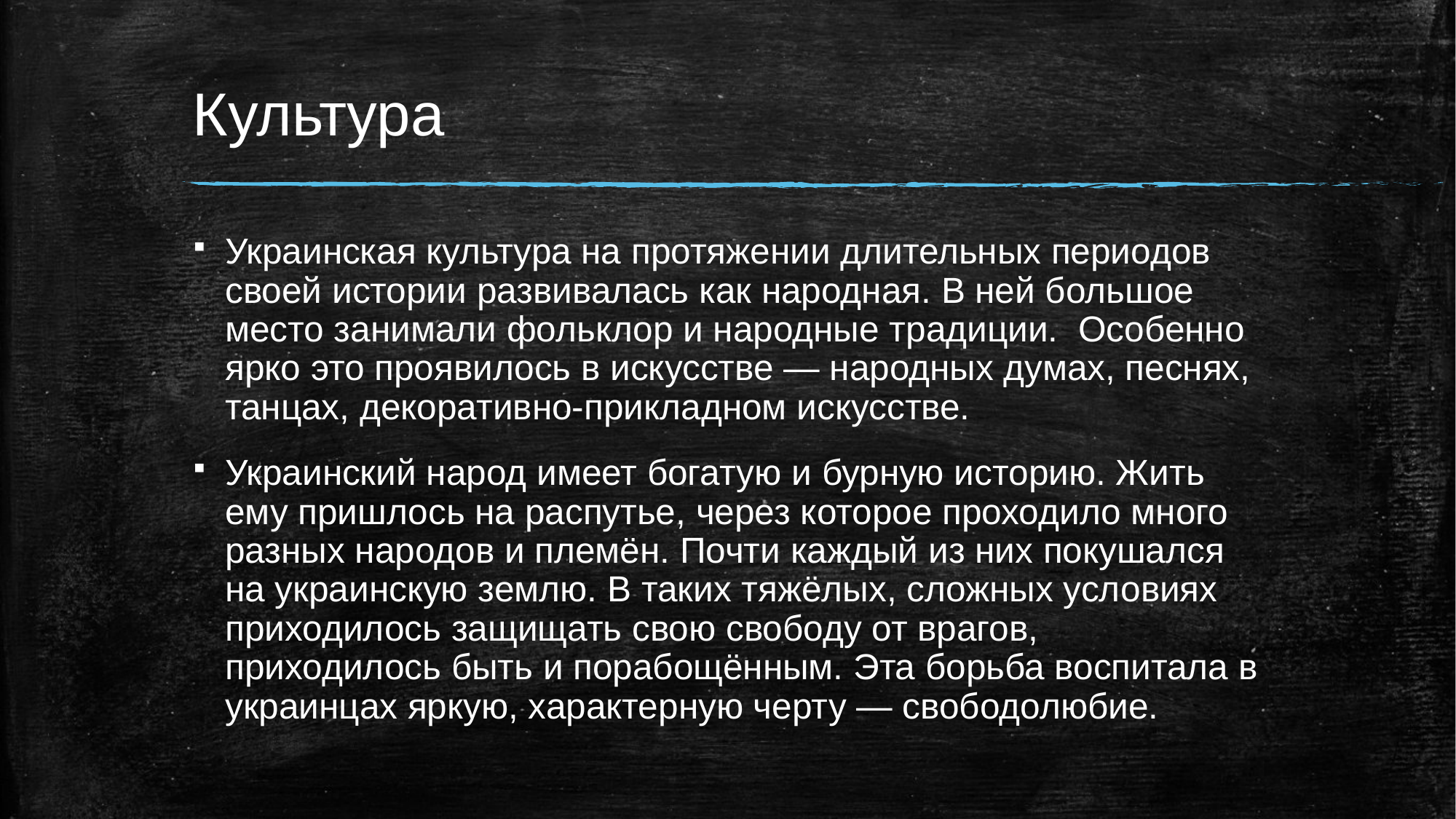

# Культура
Украинская культура на протяжении длительных периодов своей истории развивалась как народная. В ней большое место занимали фольклор и народные традиции.  Особенно ярко это проявилось в искусстве — народных думах, песнях, танцах, декоративно-прикладном искусстве.
Украинский народ имеет богатую и бурную историю. Жить ему пришлось на распутье, через которое проходило много разных народов и племён. Почти каждый из них покушался на украинскую землю. В таких тяжёлых, сложных условиях приходилось защищать свою свободу от врагов, приходилось быть и порабощённым. Эта борьба воспитала в украинцах яркую, характерную черту — свободолюбие.